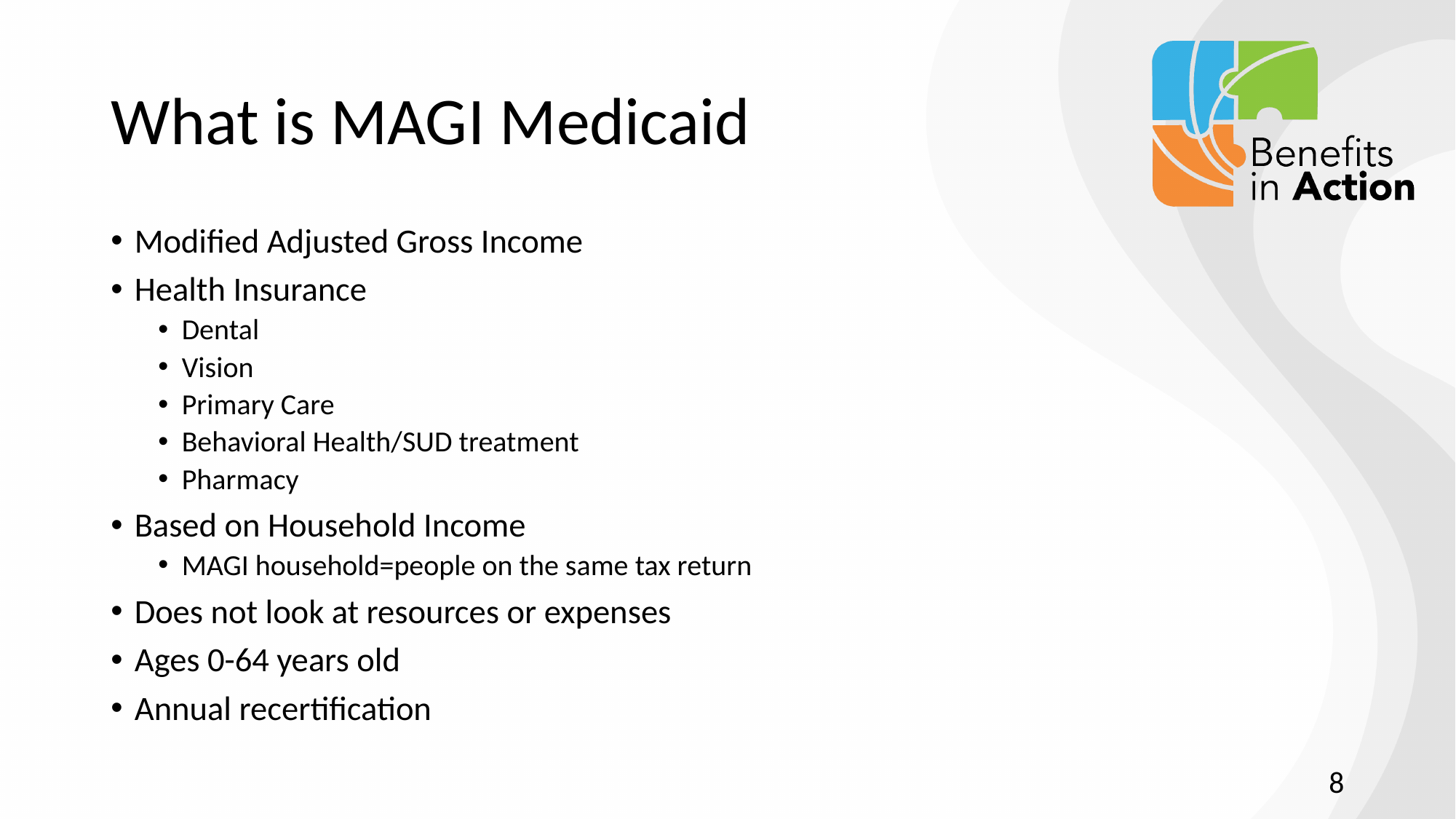

# What is MAGI Medicaid
Modified Adjusted Gross Income
Health Insurance
Dental
Vision
Primary Care
Behavioral Health/SUD treatment
Pharmacy
Based on Household Income
MAGI household=people on the same tax return
Does not look at resources or expenses
Ages 0-64 years old
Annual recertification

8